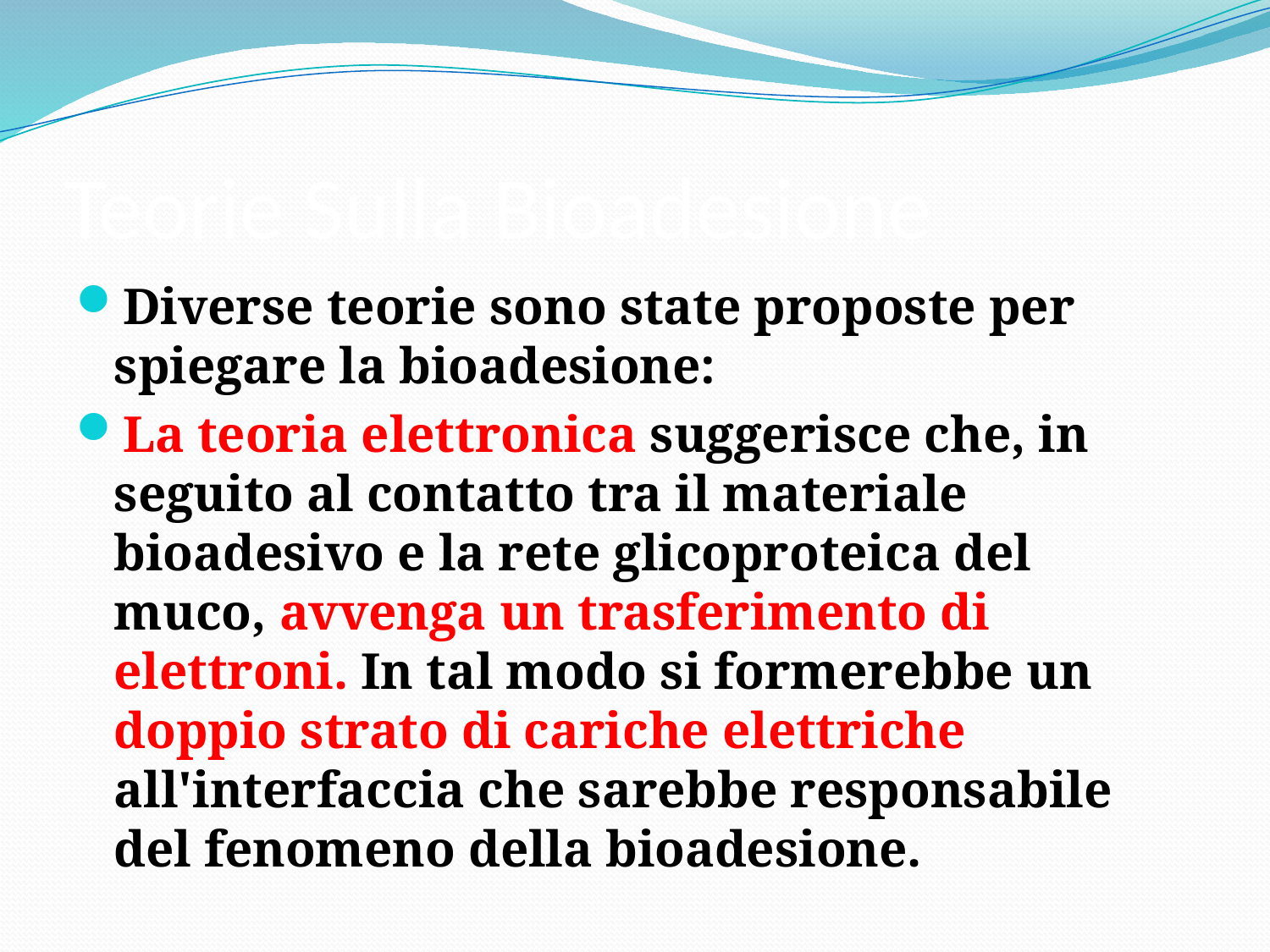

# Teorie Sulla Bioadesione
Diverse teorie sono state proposte per spiegare la bioadesione:
La teoria elettronica suggerisce che, in seguito al contatto tra il materiale bioadesivo e la rete glicoproteica del muco, avvenga un trasferimento di elettroni. In tal modo si formerebbe un doppio strato di cariche elettriche all'interfaccia che sarebbe responsabile del fenomeno della bioadesione.